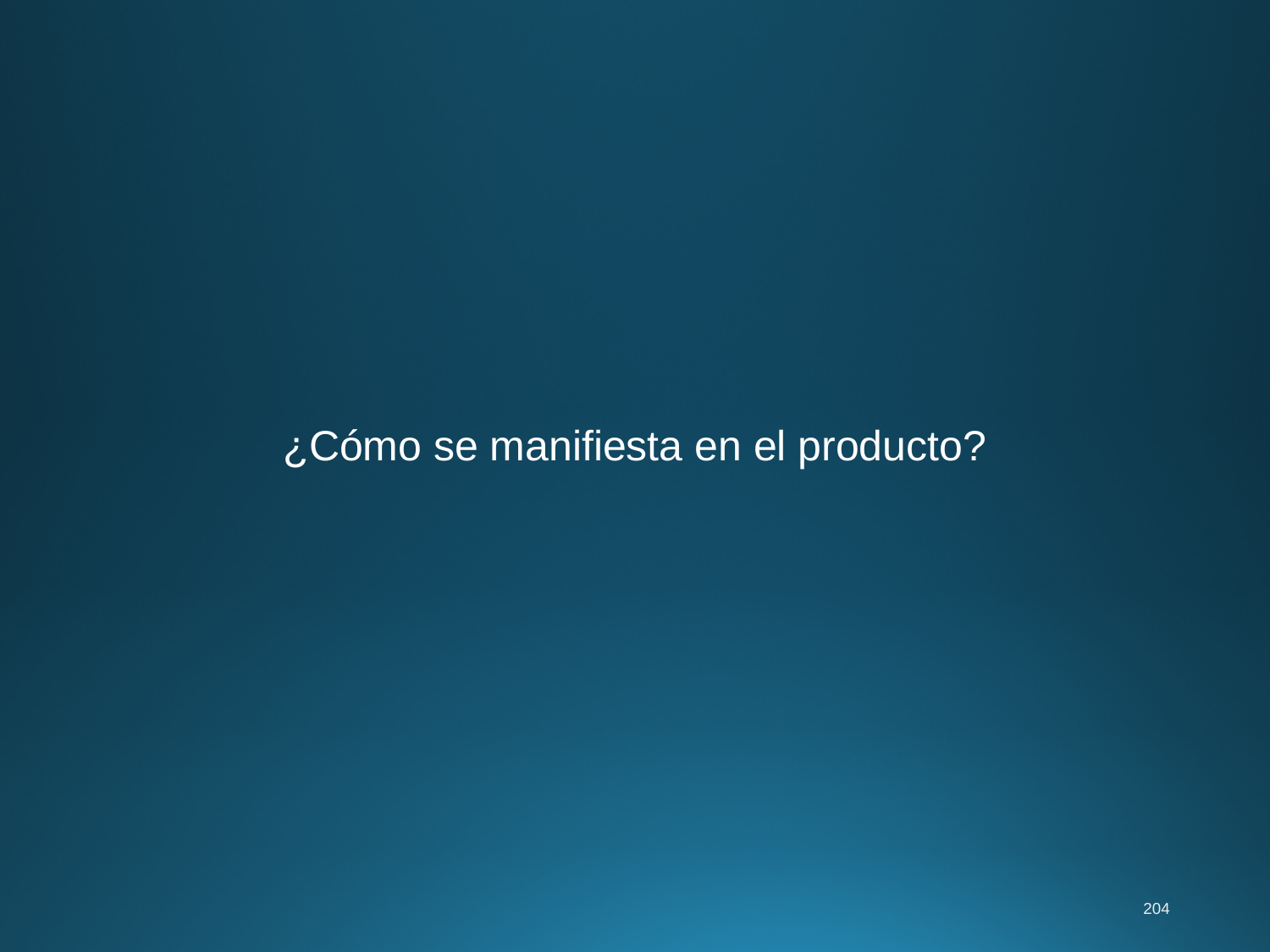

¿Cómo se manifiesta en el producto?
204